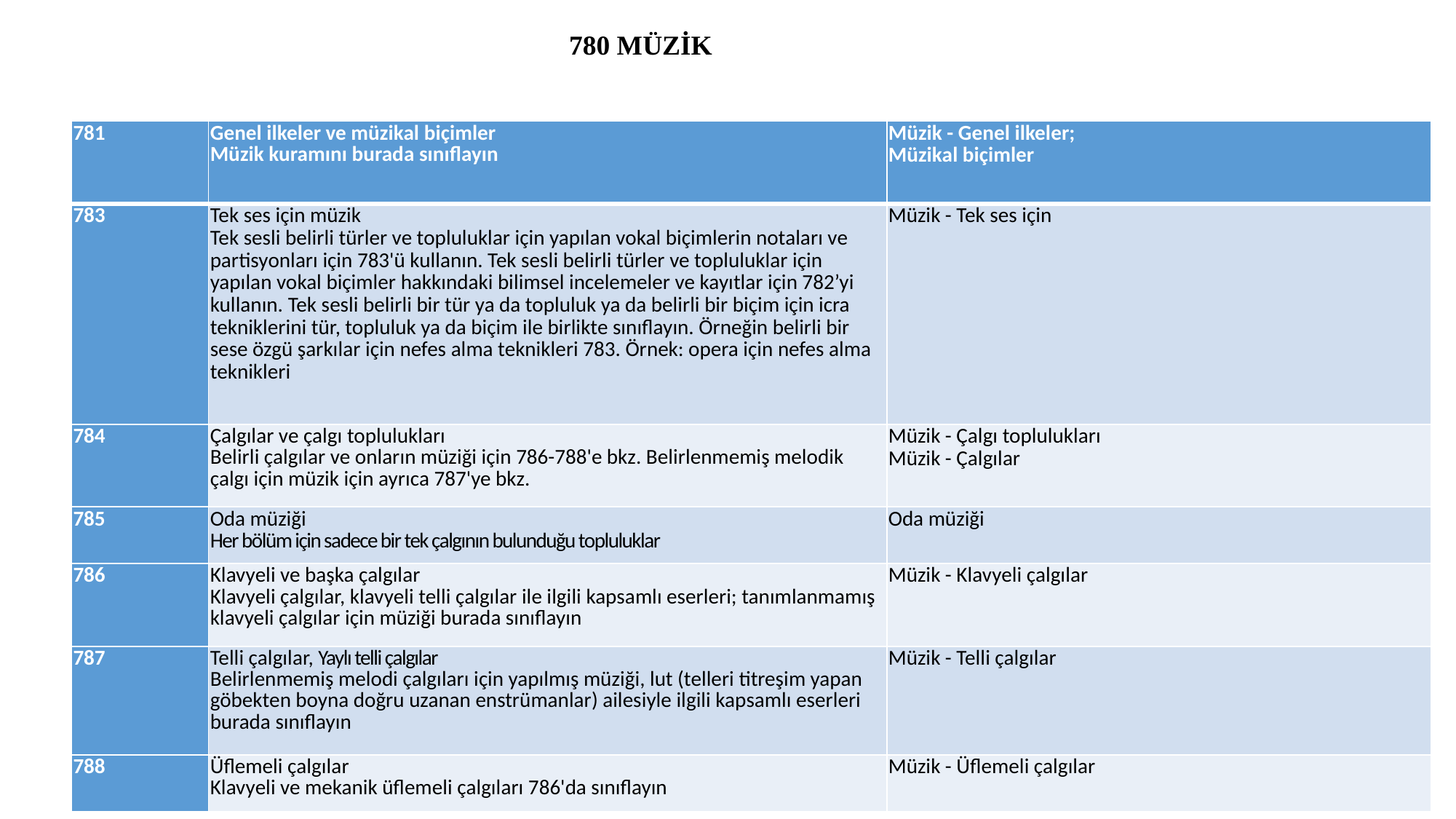

780 MÜZİK
#

| 781 | Genel ilkeler ve müzikal biçimler Müzik kuramını burada sınıflayın | Müzik - Genel ilkeler; Müzikal biçimler |
| --- | --- | --- |
| 783 | Tek ses için müzik Tek sesli belirli türler ve topluluklar için yapılan vokal biçimlerin notaları ve partisyonları için 783'ü kullanın. Tek sesli belirli türler ve topluluklar için yapılan vokal biçimler hakkındaki bilimsel incelemeler ve kayıtlar için 782’yi kullanın. Tek sesli belirli bir tür ya da topluluk ya da belirli bir biçim için icra tekniklerini tür, topluluk ya da biçim ile birlikte sınıflayın. Örneğin belirli bir sese özgü şarkılar için nefes alma teknikleri 783. Örnek: opera için nefes alma teknikleri | Müzik - Tek ses için |
| 784 | Çalgılar ve çalgı toplulukları Belirli çalgılar ve onların müziği için 786-788'e bkz. Belirlenmemiş melodik çalgı için müzik için ayrıca 787'ye bkz. | Müzik - Çalgı toplulukları Müzik - Çalgılar |
| 785 | Oda müziği Her bölüm için sadece bir tek çalgının bulunduğu topluluklar | Oda müziği |
| 786 | Klavyeli ve başka çalgılar Klavyeli çalgılar, klavyeli telli çalgılar ile ilgili kapsamlı eserleri; tanımlanmamış klavyeli çalgılar için müziği burada sınıflayın | Müzik - Klavyeli çalgılar |
| 787 | Telli çalgılar, Yaylı telli çalgılar Belirlenmemiş melodi çalgıları için yapılmış müziği, lut (telleri titreşim yapan göbekten boyna doğru uzanan enstrümanlar) ailesiyle ilgili kapsamlı eserleri burada sınıflayın | Müzik - Telli çalgılar |
| 788 | Üflemeli çalgılar Klavyeli ve mekanik üflemeli çalgıları 786'da sınıflayın | Müzik - Üflemeli çalgılar |